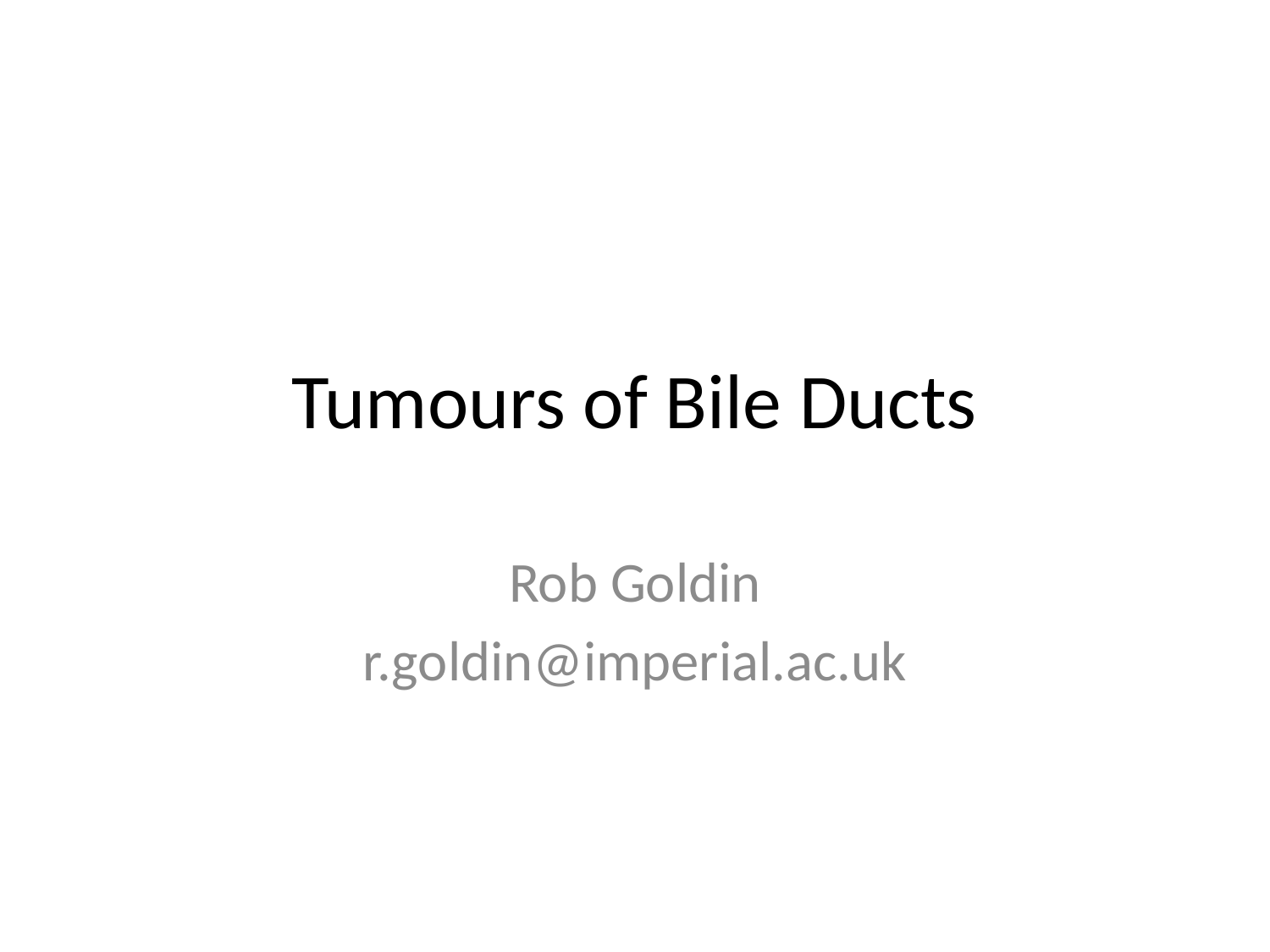

# Tumours of Bile Ducts
Rob Goldin
r.goldin@imperial.ac.uk